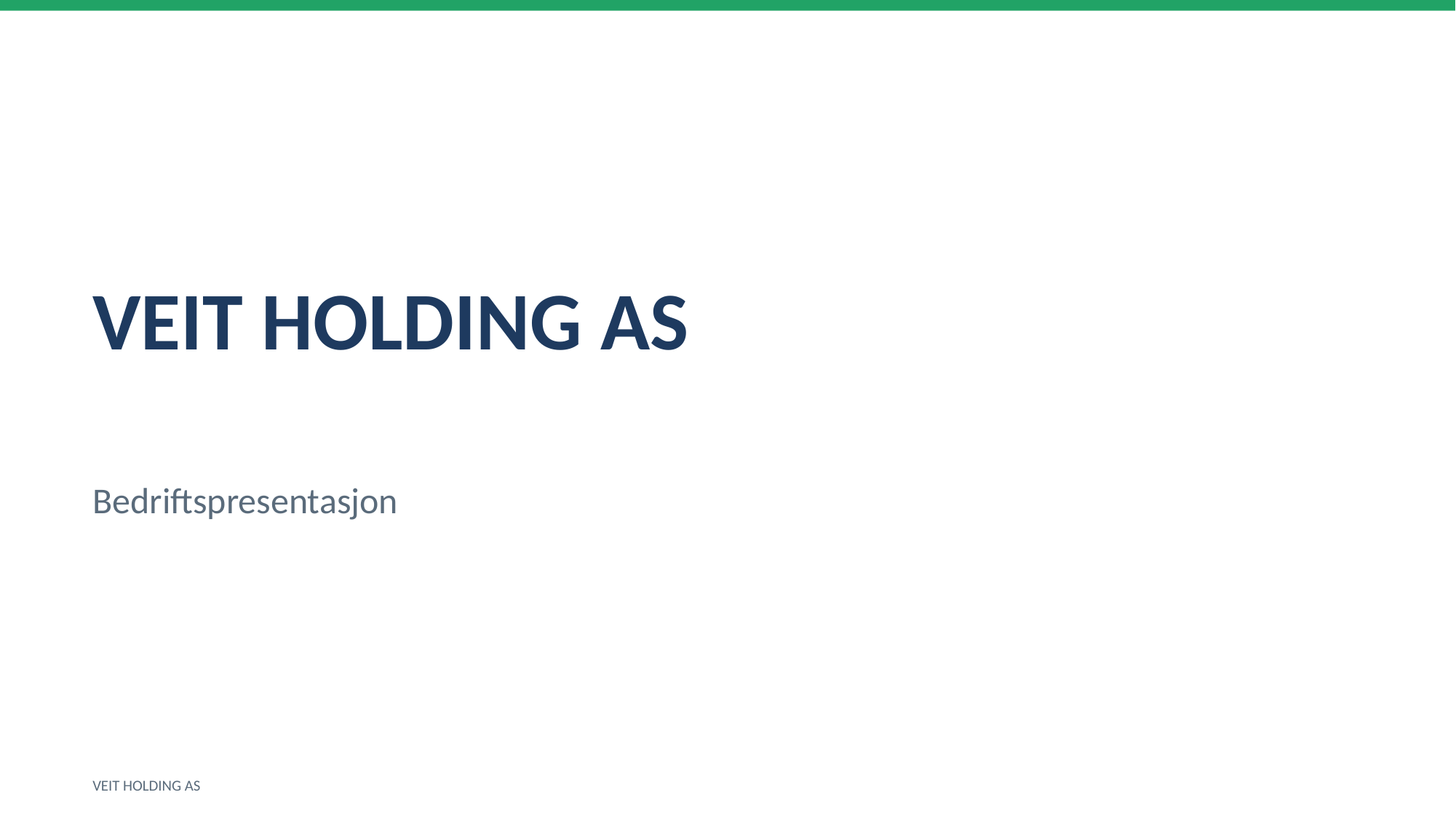

VEIT HOLDING AS
Bedriftspresentasjon
VEIT HOLDING AS